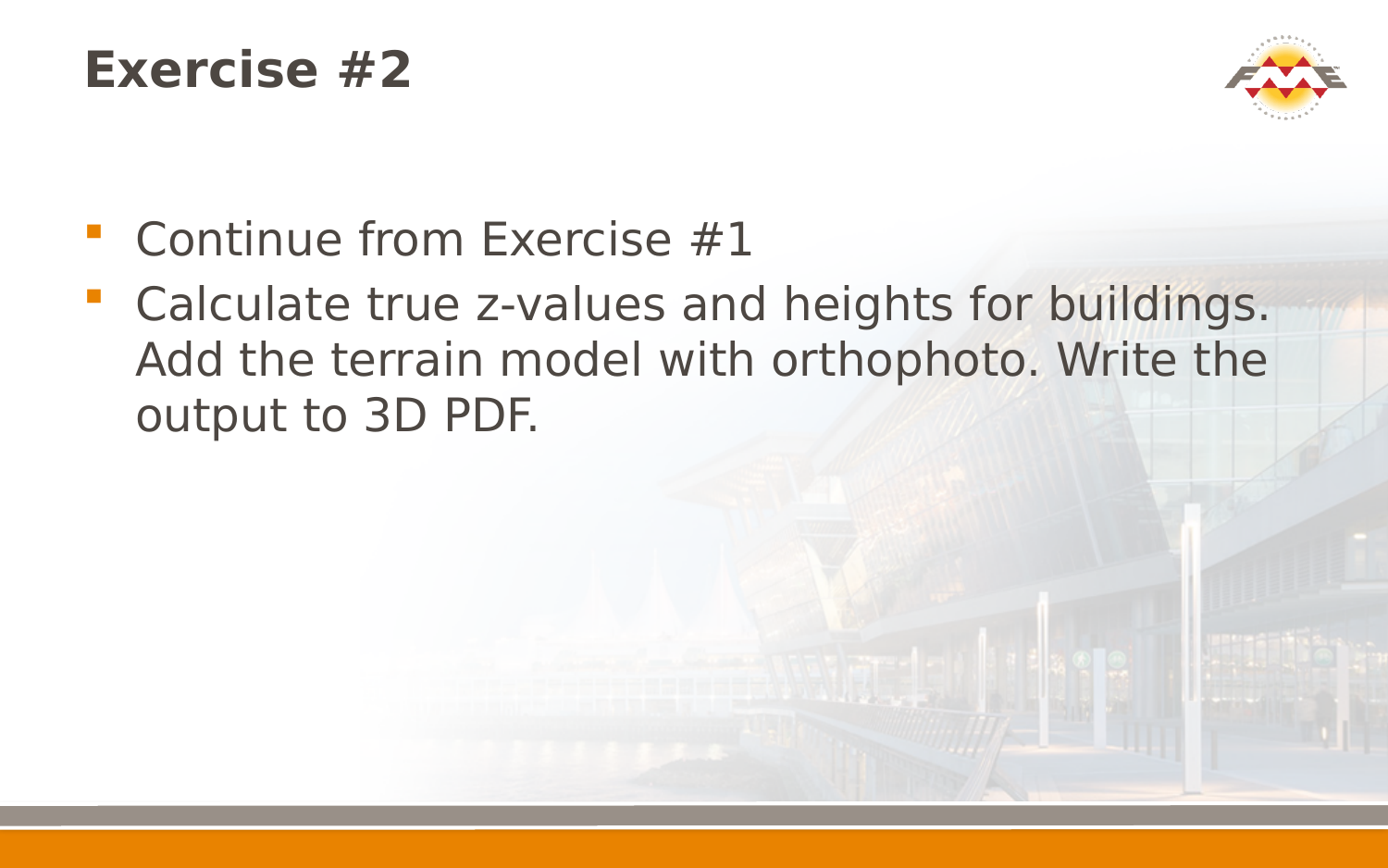

# Exercise #2
Continue from Exercise #1
Calculate true z-values and heights for buildings. Add the terrain model with orthophoto. Write the output to 3D PDF.